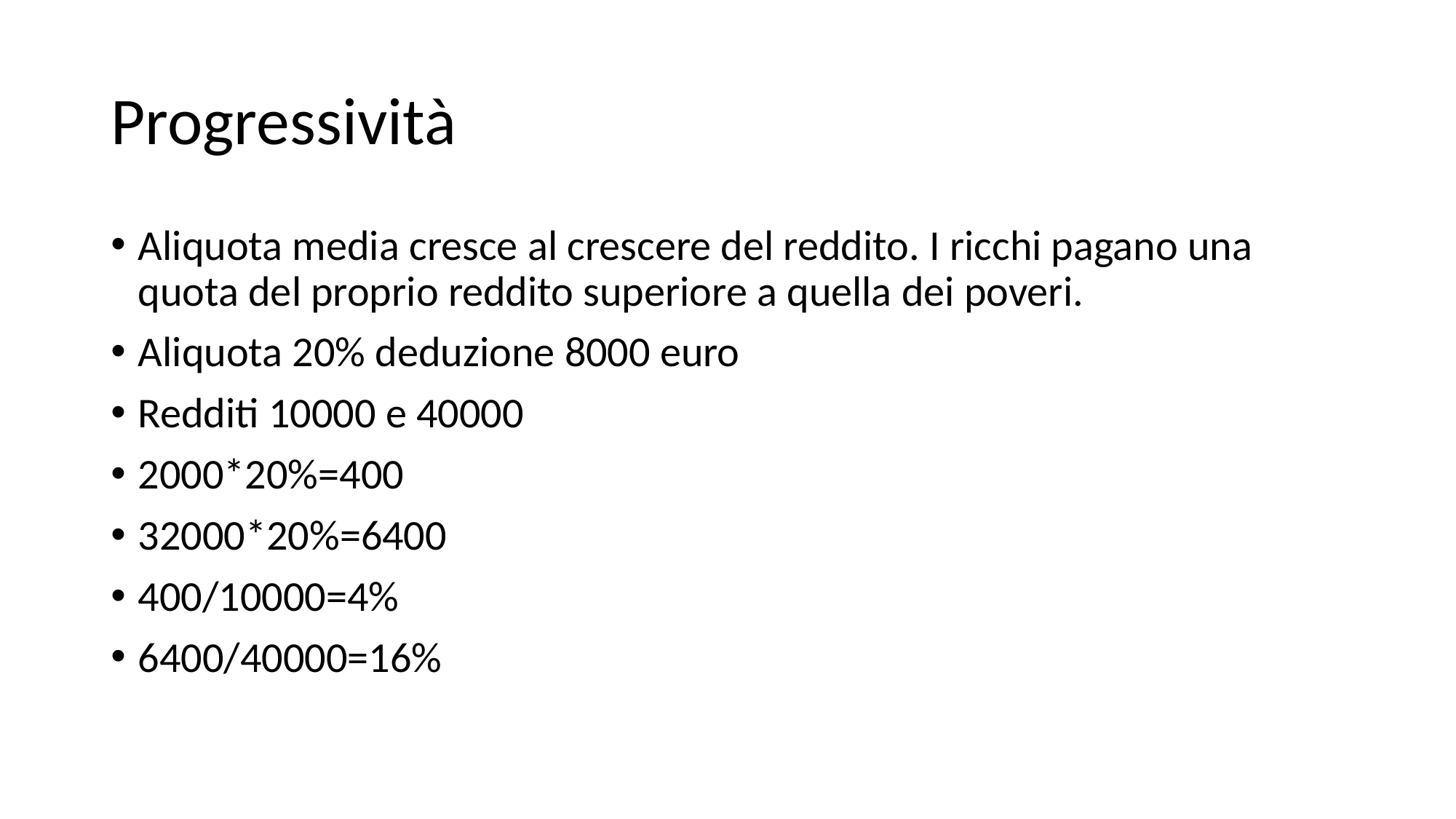

# Progressività
Aliquota media cresce al crescere del reddito. I ricchi pagano una quota del proprio reddito superiore a quella dei poveri.
Aliquota 20% deduzione 8000 euro
Redditi 10000 e 40000
2000*20%=400
32000*20%=6400
400/10000=4%
6400/40000=16%